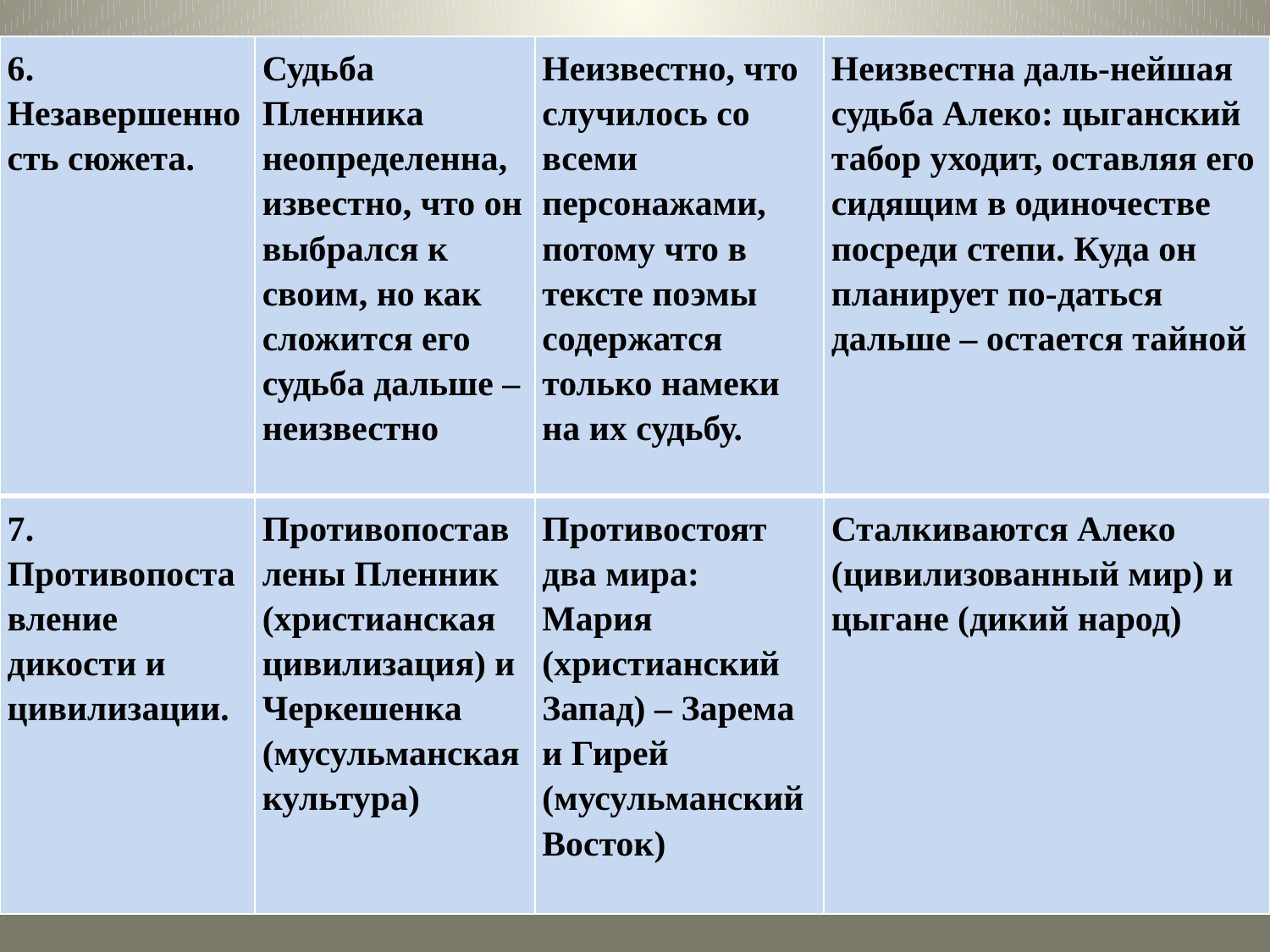

| 6. Незавершенность сюжета. | Судьба Пленника неопределенна, известно, что он выбрался к своим, но как сложится его судьба дальше – неизвестно | Неизвестно, что случилось со всеми персонажами, потому что в тексте поэмы содержатся только намеки на их судьбу. | Неизвестна даль-нейшая судьба Алеко: цыганский табор уходит, оставляя его сидящим в одиночестве посреди степи. Куда он планирует по-даться дальше – остается тайной |
| --- | --- | --- | --- |
| 7. Противопоставление дикости и цивилизации. | Противопоставлены Пленник (христианская цивилизация) и Черкешенка (мусульманская культура) | Противостоят два мира: Мария (христианский Запад) – Зарема и Гирей (мусульманский Восток) | Сталкиваются Алеко (цивилизованный мир) и цыгане (дикий народ) |